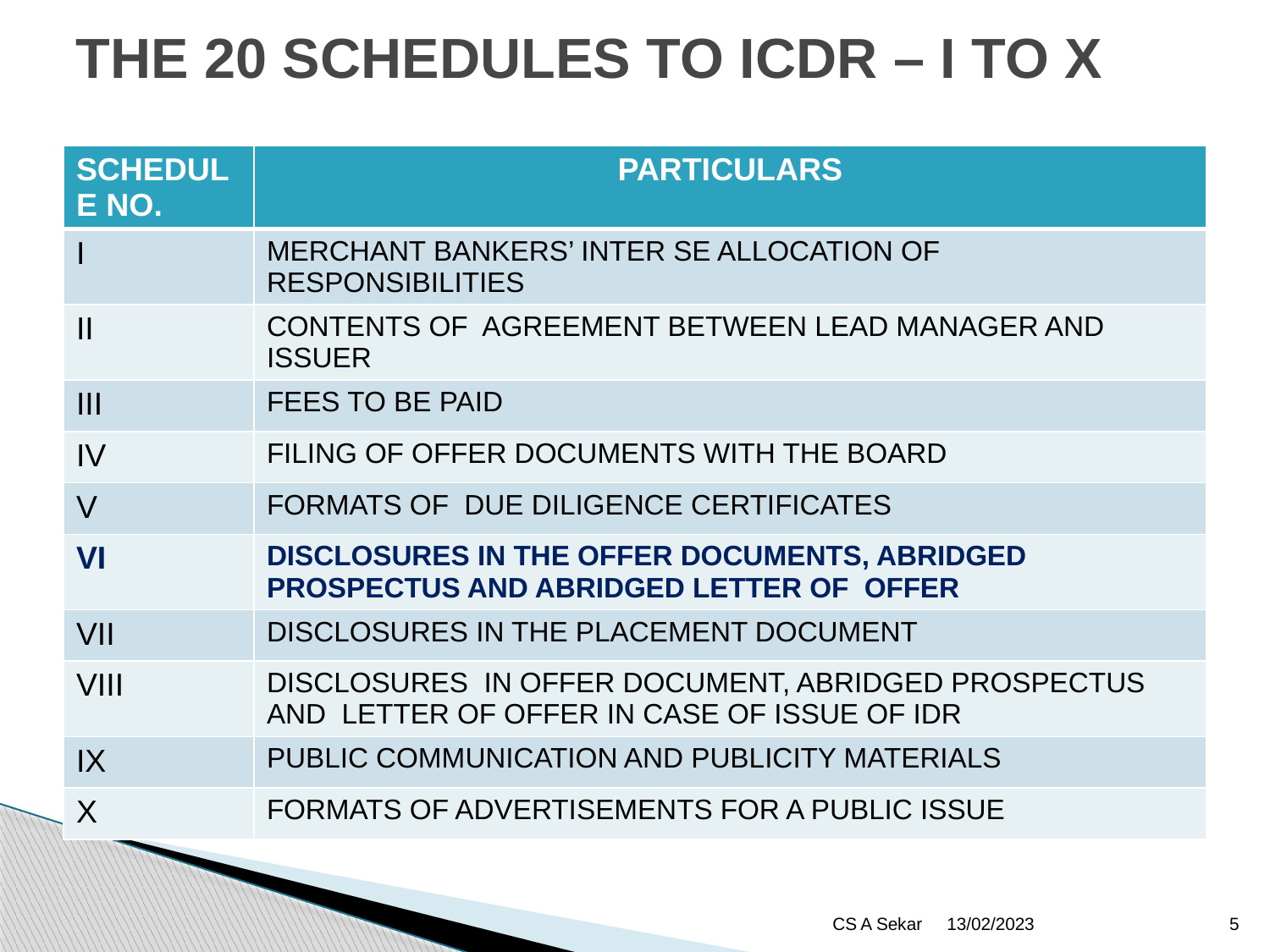

# THE 20 SCHEDULES TO ICDR – I TO X
| SCHEDULE NO. | PARTICULARS |
| --- | --- |
| I | MERCHANT BANKERS’ INTER SE ALLOCATION OF RESPONSIBILITIES |
| II | CONTENTS OF AGREEMENT BETWEEN LEAD MANAGER AND ISSUER |
| III | FEES TO BE PAID |
| IV | FILING OF OFFER DOCUMENTS WITH THE BOARD |
| V | FORMATS OF DUE DILIGENCE CERTIFICATES |
| VI | DISCLOSURES IN THE OFFER DOCUMENTS, ABRIDGED PROSPECTUS AND ABRIDGED LETTER OF OFFER |
| VII | DISCLOSURES IN THE PLACEMENT DOCUMENT |
| VIII | DISCLOSURES IN OFFER DOCUMENT, ABRIDGED PROSPECTUS AND LETTER OF OFFER IN CASE OF ISSUE OF IDR |
| IX | PUBLIC COMMUNICATION AND PUBLICITY MATERIALS |
| X | FORMATS OF ADVERTISEMENTS FOR A PUBLIC ISSUE |
CS A Sekar
13/02/2023
5